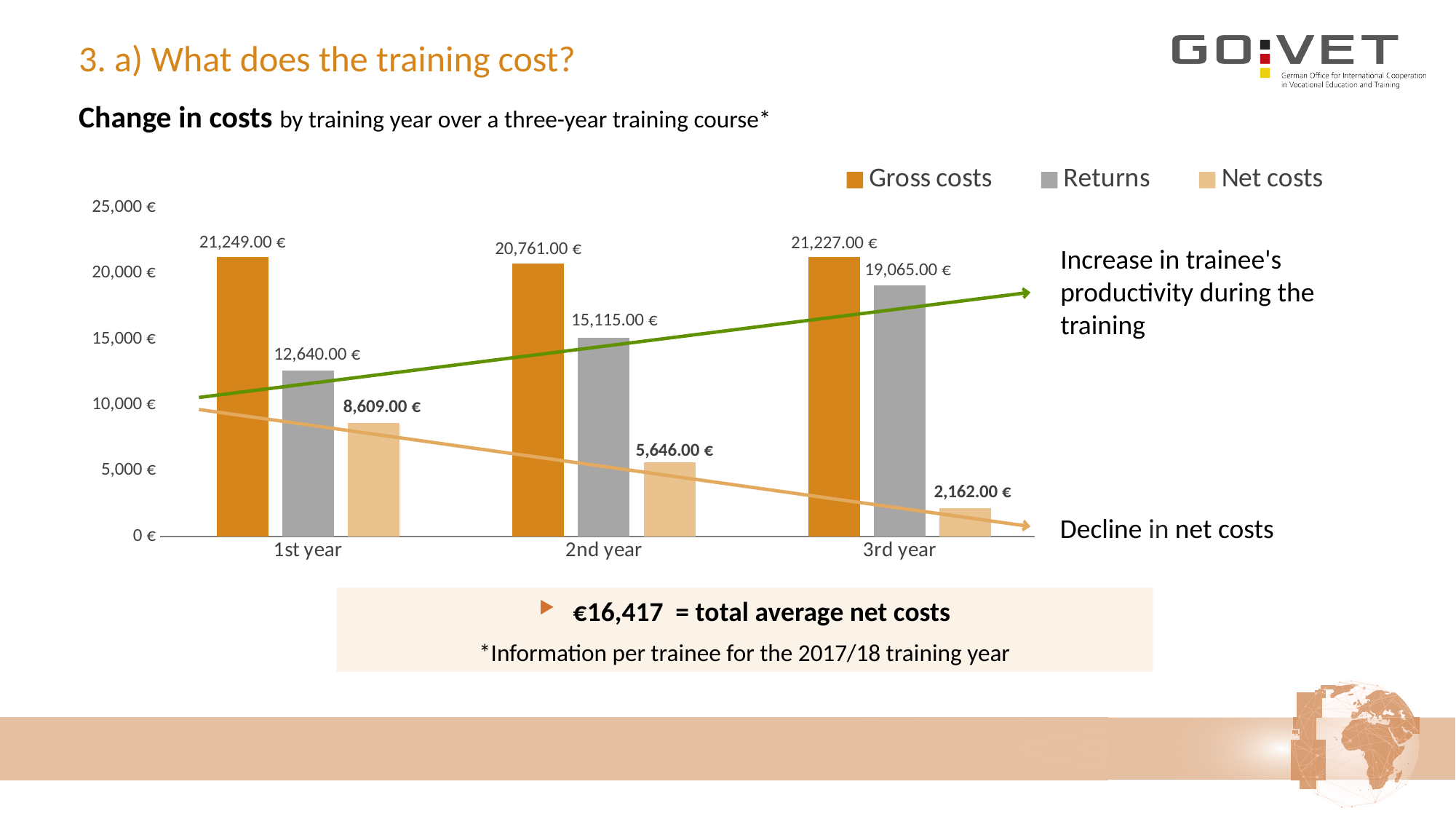

# 3. a) What does the training cost?
Change in costs by training year over a three-year training course*

### Chart

| Category | Gross costs | Returns | Net costs |
|---|---|---|---|
| 1st year | 21249.0 | 12640.0 | 8609.0 |
| 2nd year | 20761.0 | 15115.0 | 5646.0 |
| 3rd year | 21227.0 | 19065.0 | 2162.0 |
Increase in trainee's productivity during the training

Decline in net costs
€16,417  = total average net costs

*Information per trainee for the 2017/18 training year